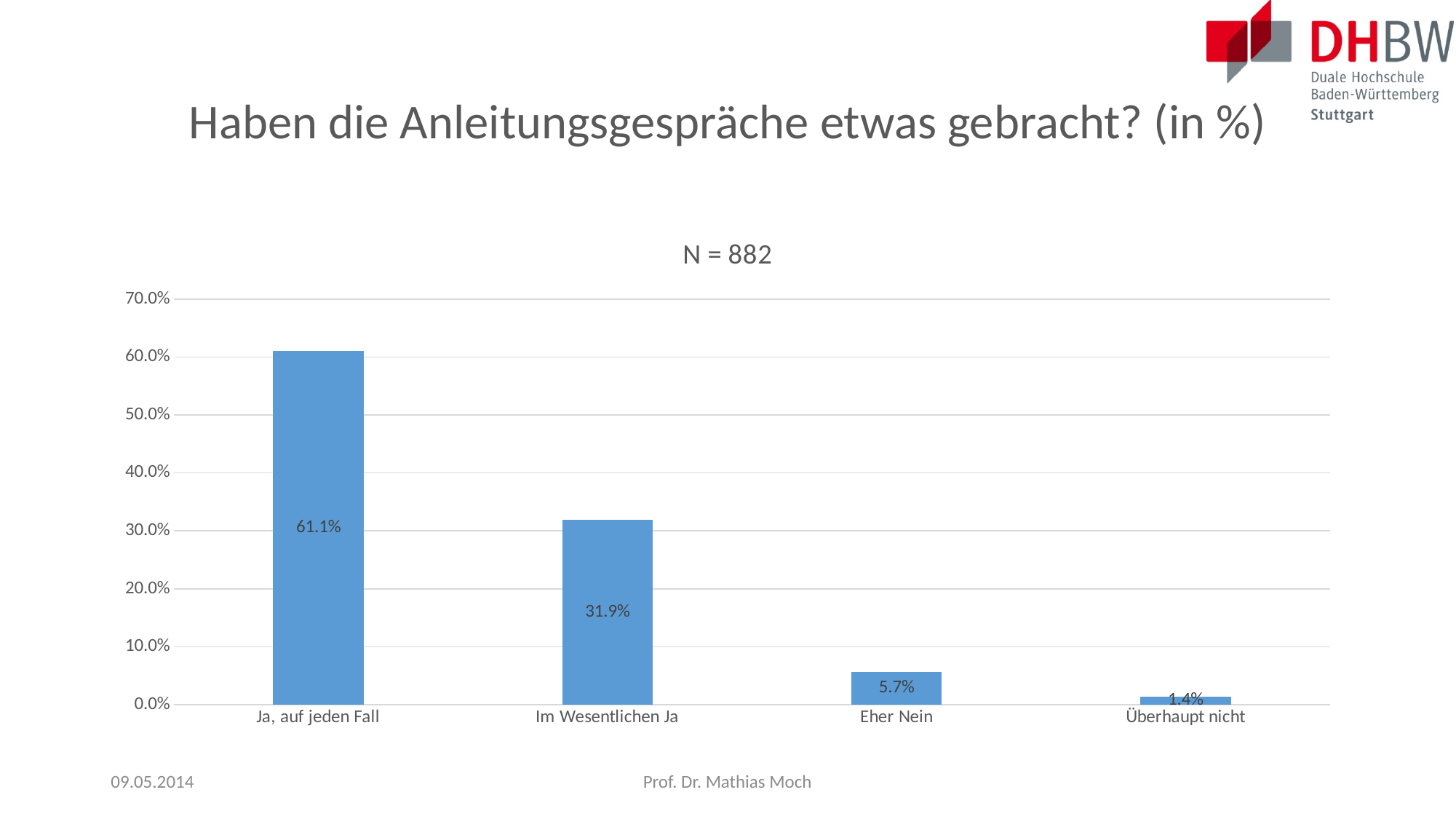

# Haben die Anleitungsgespräche etwas gebracht? (in %)

### Chart: N = 882

| Category | Haben die Anleitungsgespräche etwas gebracht? (in %) |
|---|---|
| Ja, auf jeden Fall | 0.6111111111111112 |
| Im Wesentlichen Ja | 0.31859410430839 |
| Eher Nein | 0.05668934240362812 |
| Überhaupt nicht | 0.013605442176870748 |
09.05.2014
Prof. Dr. Mathias Moch